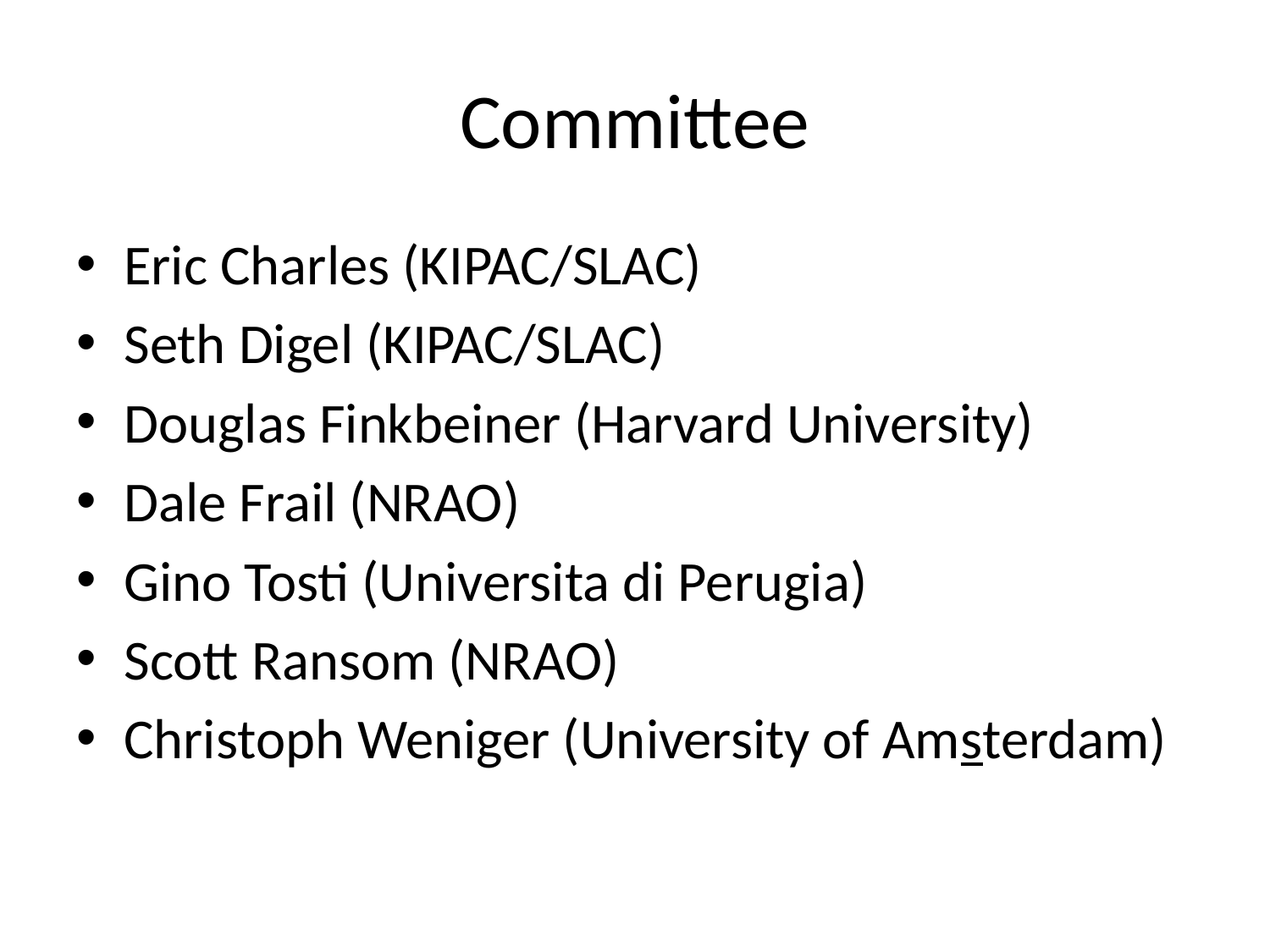

# Committee
Eric Charles (KIPAC/SLAC)
Seth Digel (KIPAC/SLAC)
Douglas Finkbeiner (Harvard University)
Dale Frail (NRAO)
Gino Tosti (Universita di Perugia)
Scott Ransom (NRAO)
Christoph Weniger (University of Amsterdam)